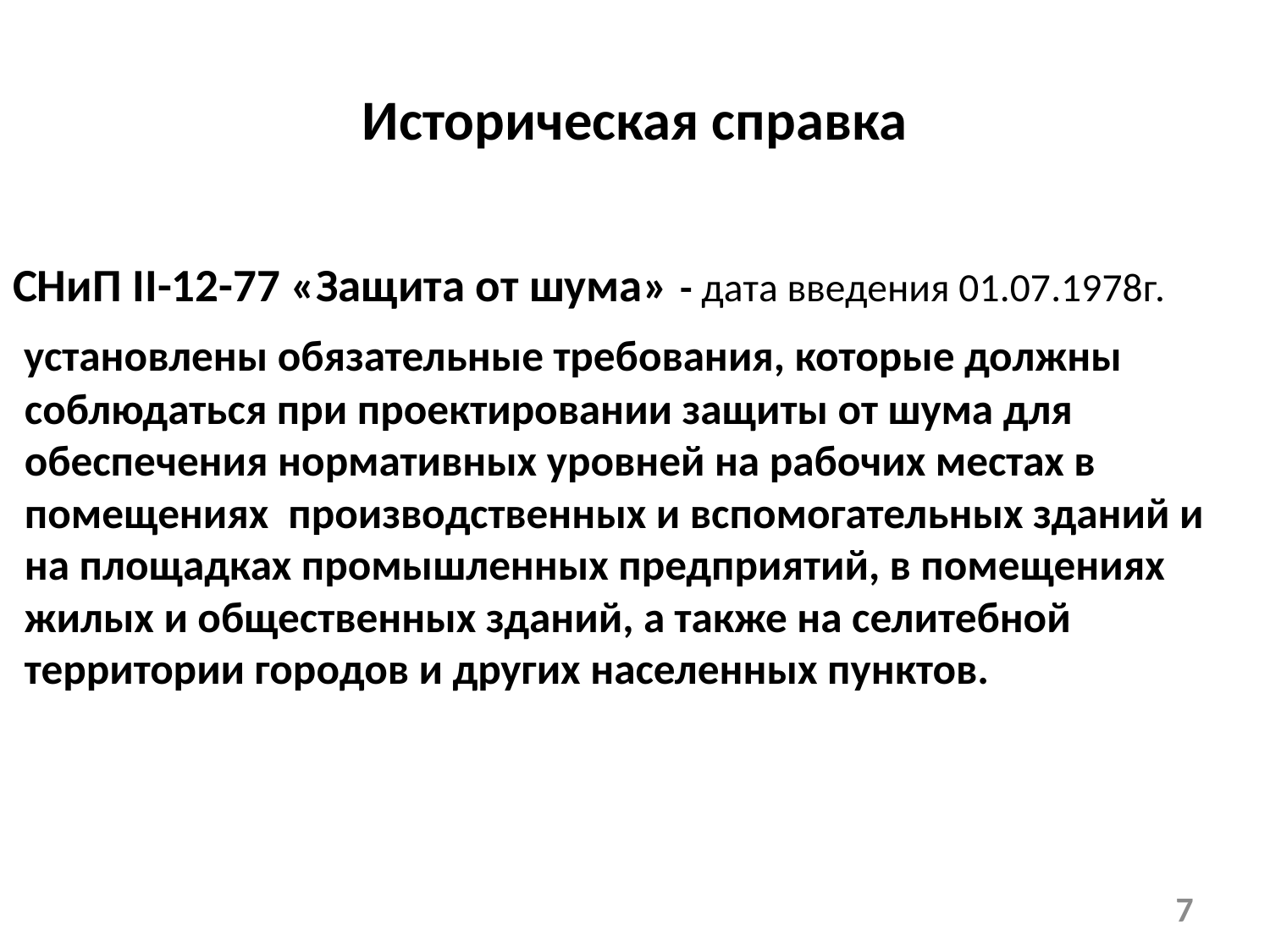

# Историческая справка

СНиП II-12-77 «Защита от шума» - дата введения 01.07.1978г.
 установлены обязательные требования, которые должны соблюдаться при проектировании защиты от шума для обеспечения нормативных уровней на рабочих местах в помещениях  производственных и вспомогательных зданий и на площадках промышленных предприятий, в помещениях  жилых и общественных зданий, а также на селитебной  территории городов и других населенных пунктов.
7